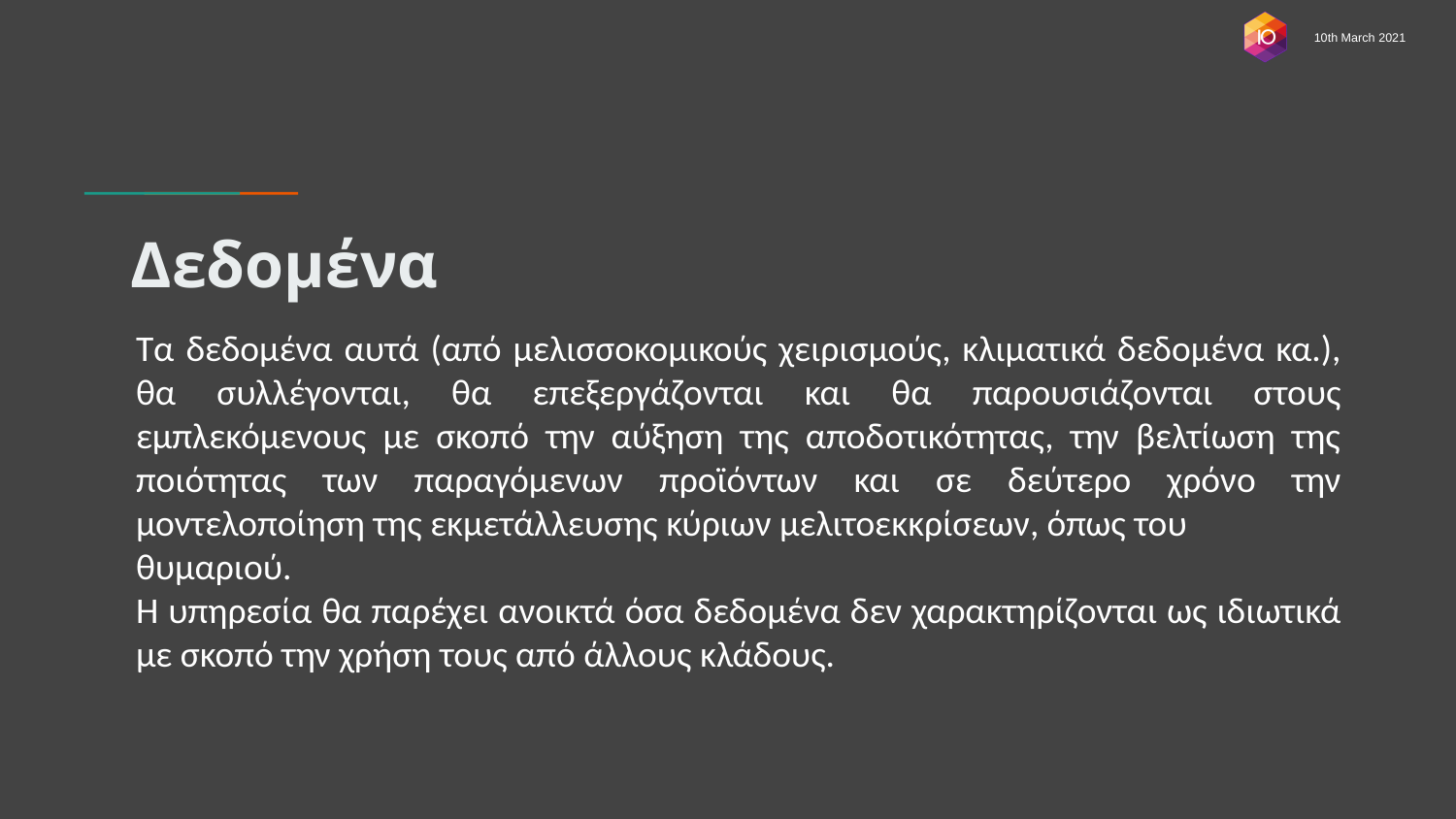

# Δεδομένα
Τα δεδομένα αυτά (από μελισσοκομικούς χειρισμούς, κλιματικά δεδομένα κα.), θα συλλέγονται, θα επεξεργάζονται και θα παρουσιάζονται στους εμπλεκόμενους με σκοπό την αύξηση της αποδοτικότητας, την βελτίωση της ποιότητας των παραγόμενων προϊόντων και σε δεύτερο χρόνο την μοντελοποίηση της εκμετάλλευσης κύριων μελιτοεκκρίσεων, όπως του
θυμαριού.
Η υπηρεσία θα παρέχει ανοικτά όσα δεδομένα δεν χαρακτηρίζονται ως ιδιωτικά με σκοπό την χρήση τους από άλλους κλάδους.